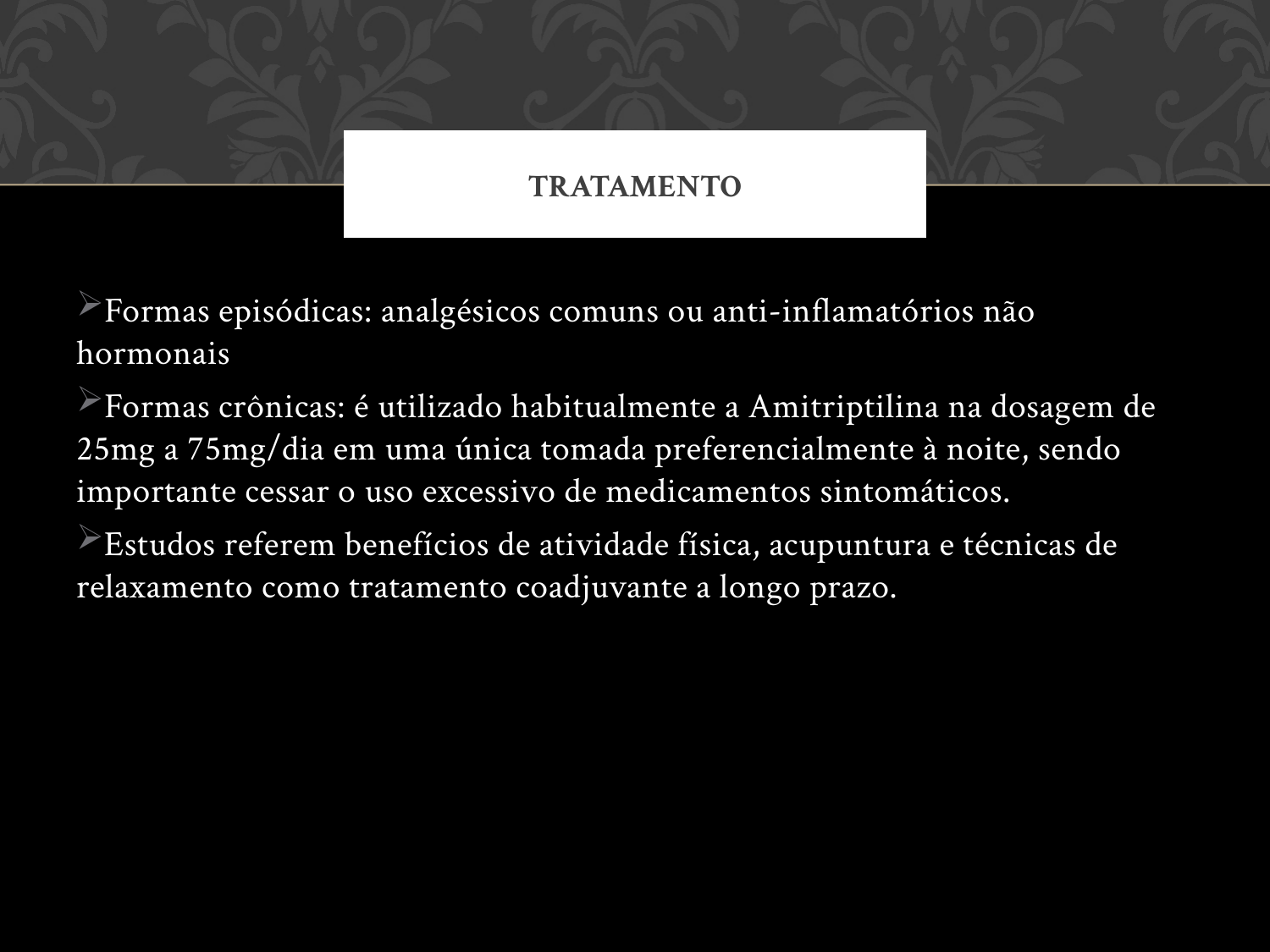

# Tratamento
Formas episódicas: analgésicos comuns ou anti-inflamatórios não hormonais
Formas crônicas: é utilizado habitualmente a Amitriptilina na dosagem de 25mg a 75mg/dia em uma única tomada preferencialmente à noite, sendo importante cessar o uso excessivo de medicamentos sintomáticos.
Estudos referem benefícios de atividade física, acupuntura e técnicas de relaxamento como tratamento coadjuvante a longo prazo.